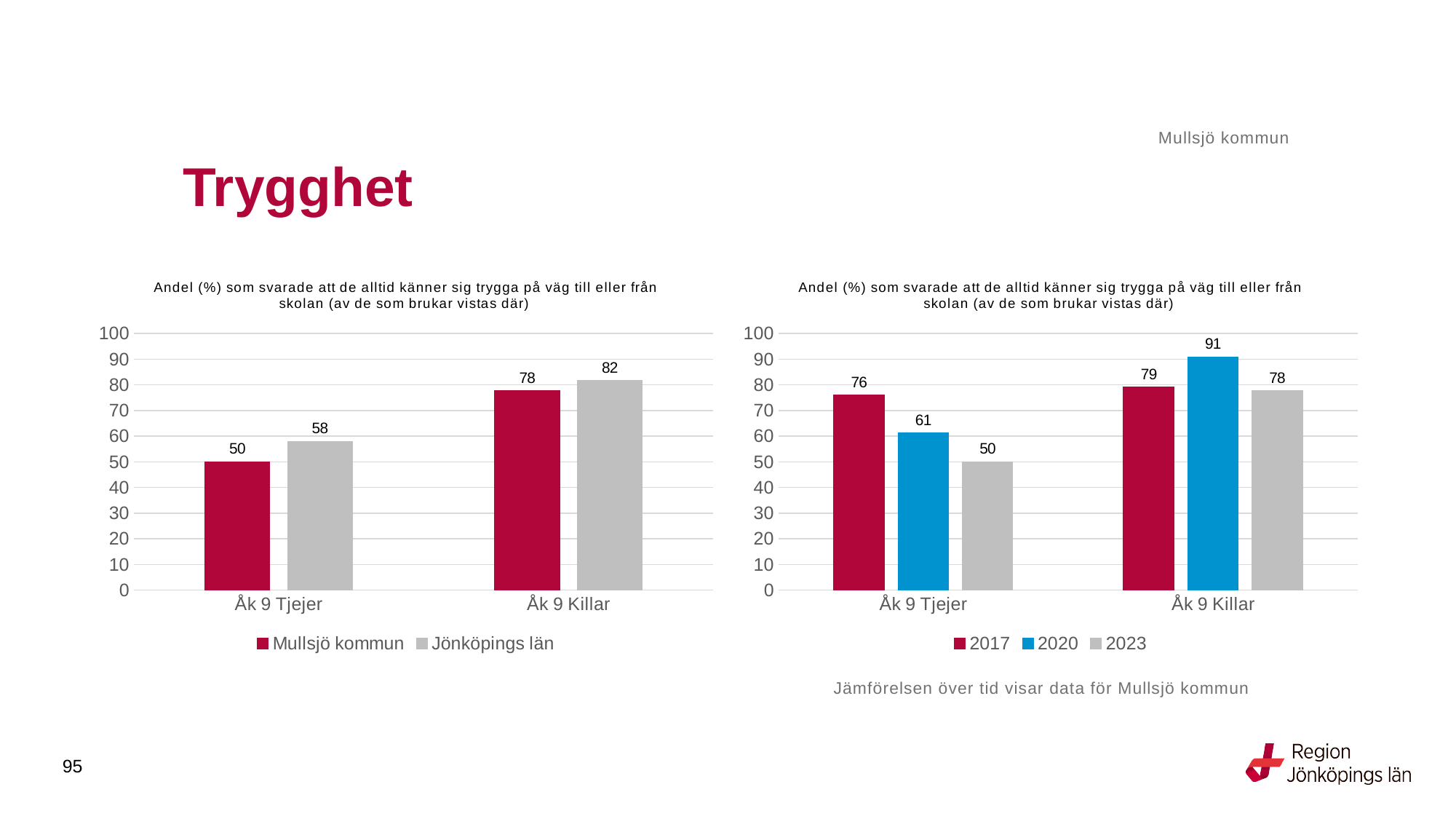

Mullsjö kommun
# Trygghet

### Chart: Andel (%) som svarade att de alltid känner sig trygga på väg till eller från skolan (av de som brukar vistas där)

| Category | Mullsjö kommun | Jönköpings län |
|---|---|---|
| Åk 9 Tjejer | 50.0 | 58.0709 |
| Åk 9 Killar | 77.7778 | 81.7197 |

### Chart: Andel (%) som svarade att de alltid känner sig trygga på väg till eller från skolan (av de som brukar vistas där)

| Category | 2017 | 2020 | 2023 |
|---|---|---|---|
| Åk 9 Tjejer | 76.0 | 61.2245 | 50.0 |
| Åk 9 Killar | 79.1667 | 90.9091 | 77.7778 |
Jämförelsen över tid visar data för Mullsjö kommun
95